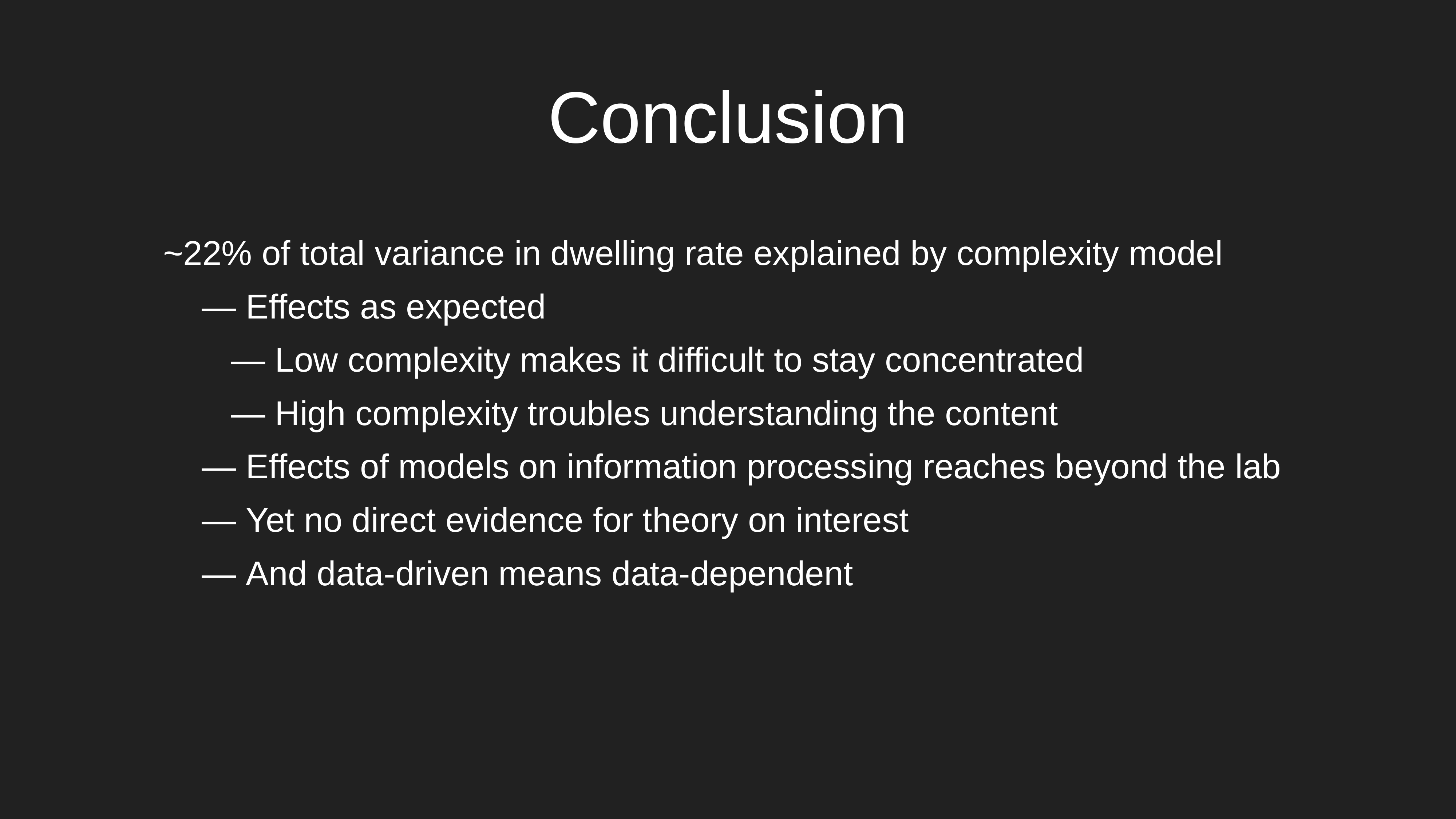

Conclusion
~22% of total variance in dwelling rate explained by complexity model
— Effects as expected
— Low complexity makes it difficult to stay concentrated
— High complexity troubles understanding the content
— Effects of models on information processing reaches beyond the lab
— Yet no direct evidence for theory on interest
— And data-driven means data-dependent